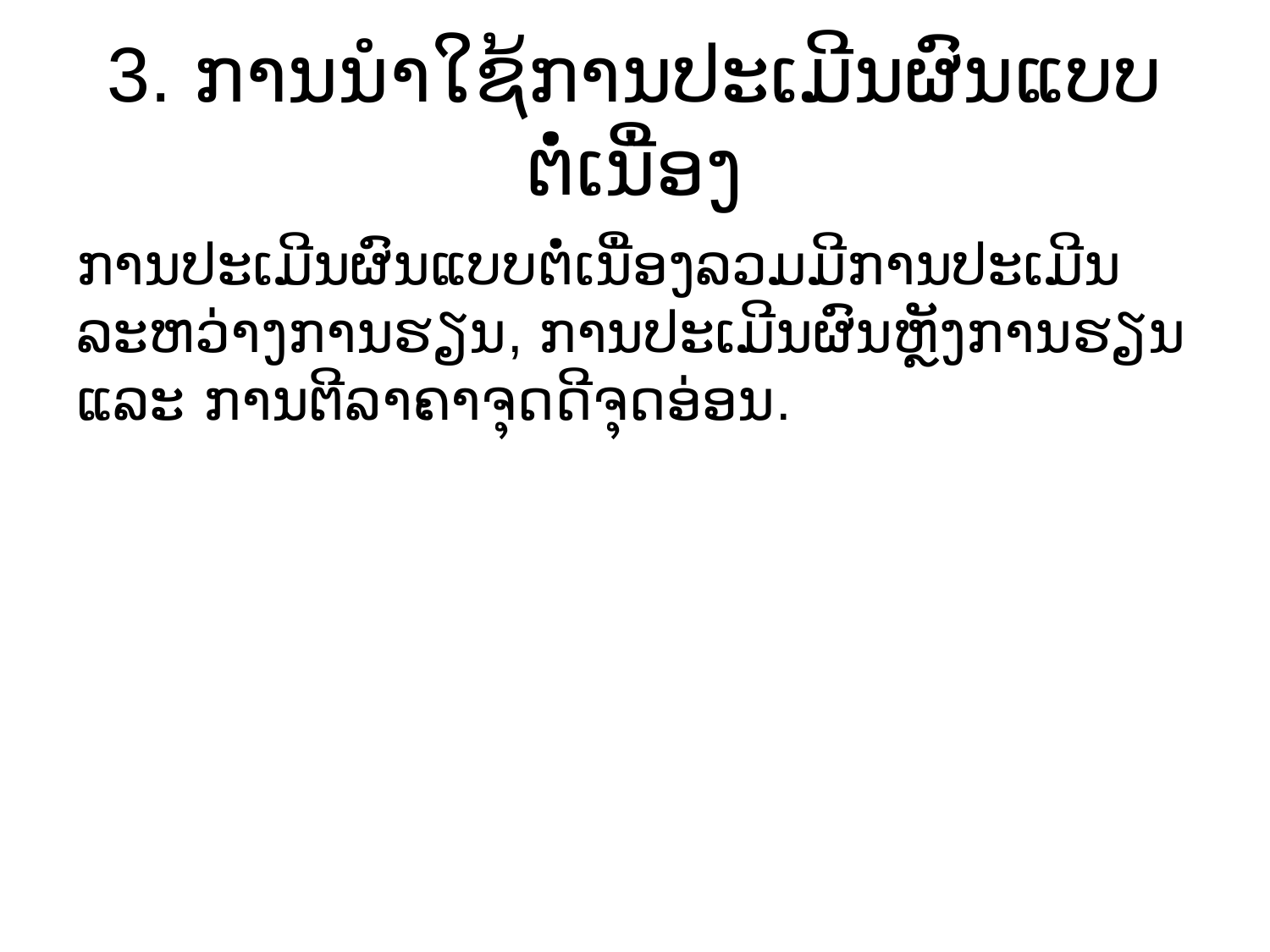

# 3. ການນຳໃຊ້ການປະເມີນຜົນແບບຕໍ່ເນື່ອງ
ການປະເມີນຜົນແບບຕໍ່ເນື່ອງລວມມີການປະເມີນລະຫວ່າງການຮຽນ, ການປະເມີນຜົນຫຼັງການຮຽນ ແລະ ການຕີລາຄາຈຸດດີຈຸດອ່ອນ.